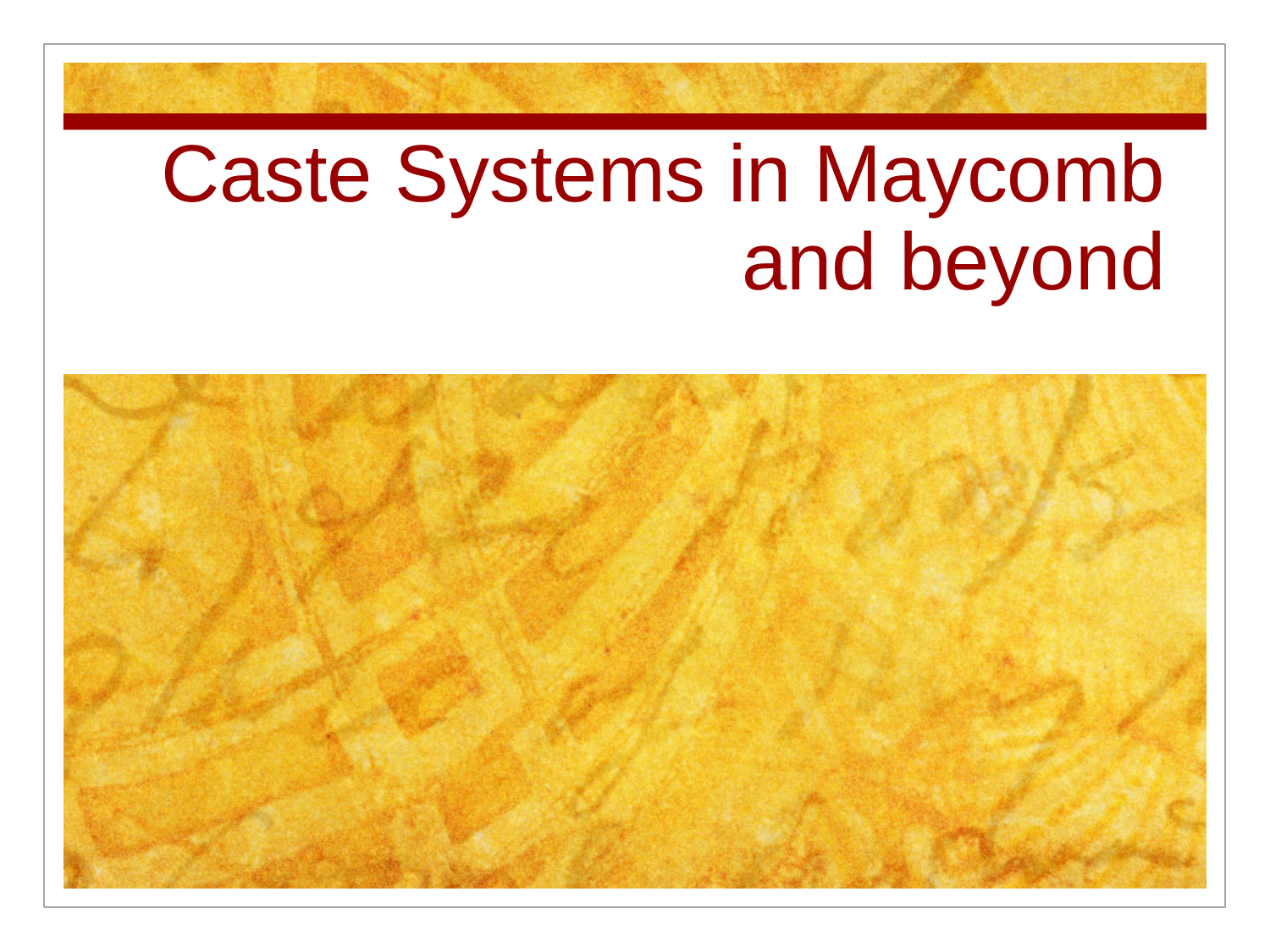

# Caste Systems in Maycomb and beyond